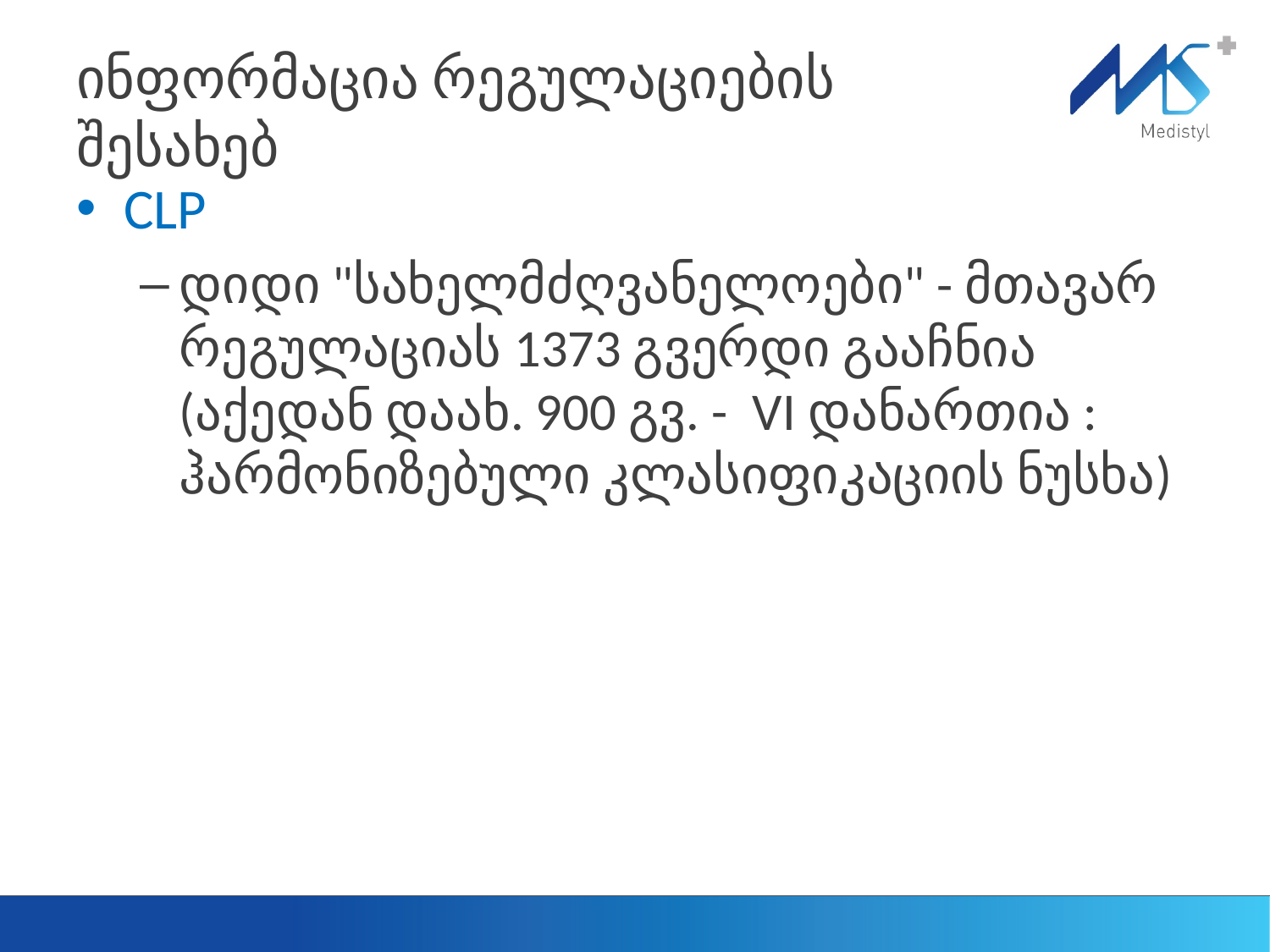

# ინფორმაცია რეგულაციების შესახებ
CLP
დიდი "სახელმძღვანელოები" - მთავარ რეგულაციას 1373 გვერდი გააჩნია (აქედან დაახ. 900 გვ. -  VI დანართია : ჰარმონიზებული კლასიფიკაციის ნუსხა)
Medistyl
6